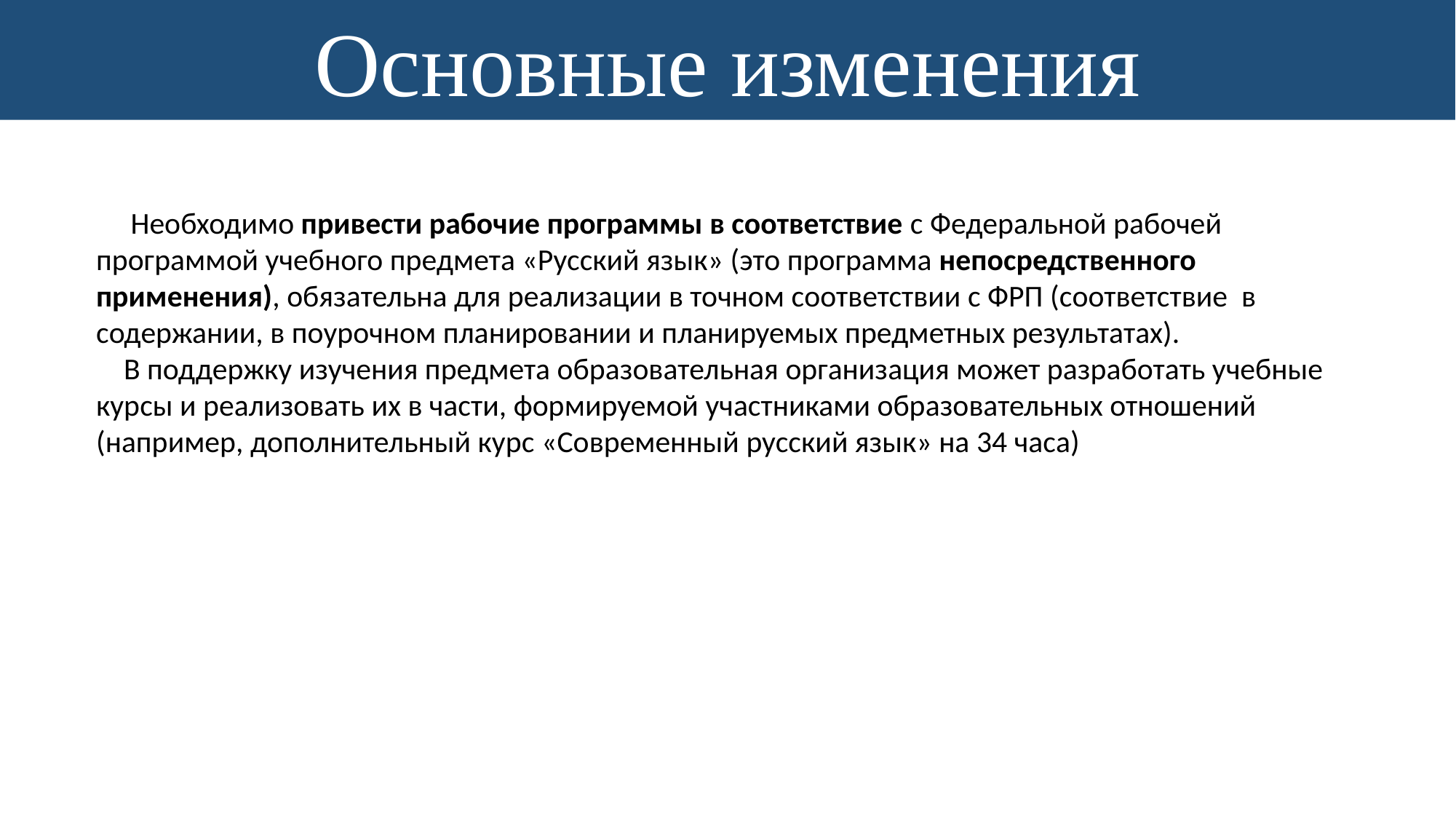

Основные изменения

     Необходимо привести рабочие программы в соответствие с Федеральной рабочей программой учебного предмета «Русский язык» (это программа непосредственного применения), обязательна для реализации в точном соответствии с ФРП (соответствие  в содержании, в поурочном планировании и планируемых предметных результатах).
    В поддержку изучения предмета образовательная организация может разработать учебные курсы и реализовать их в части, формируемой участниками образовательных отношений (например, дополнительный курс «Современный русский язык» на 34 часа)